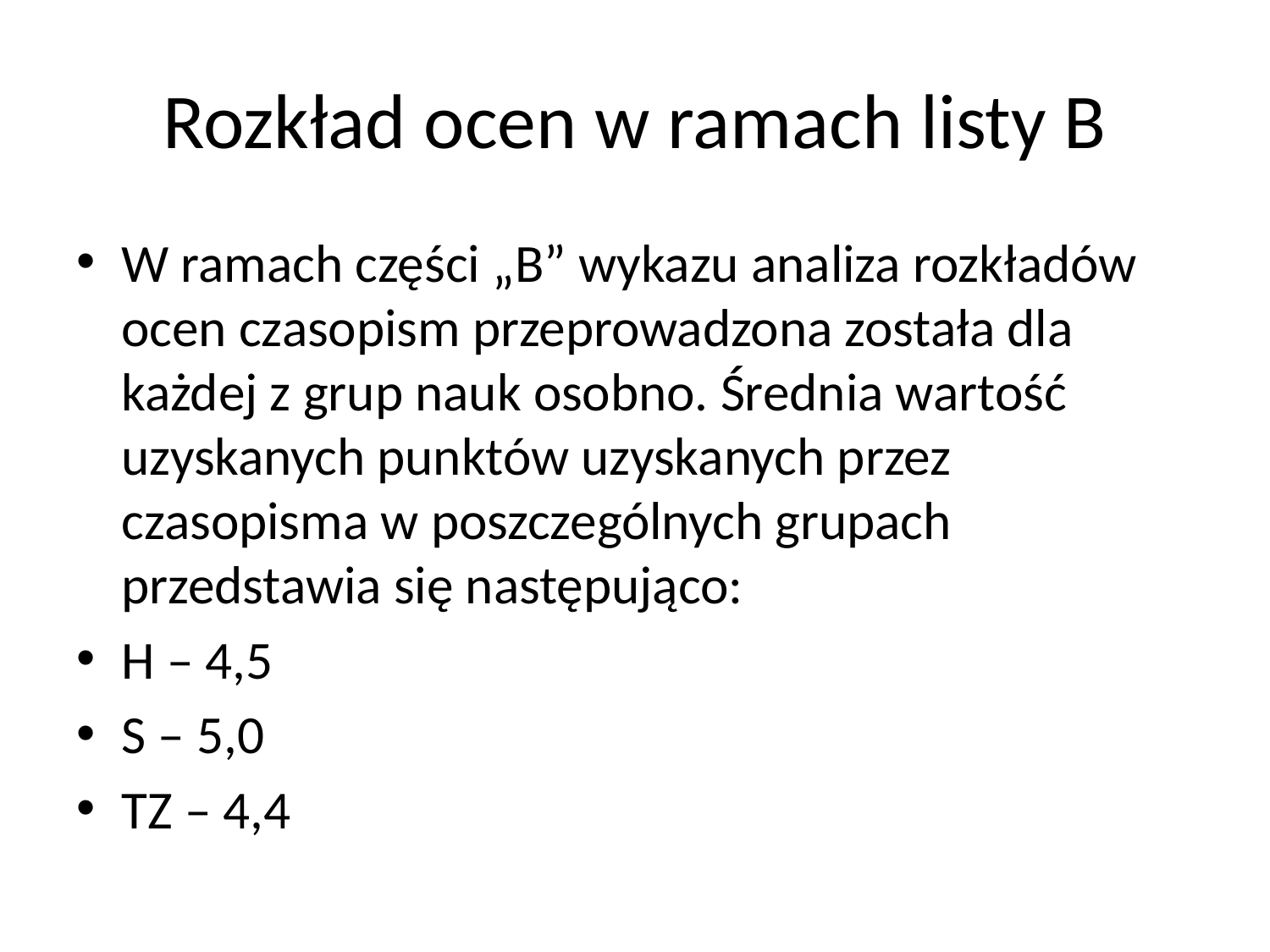

# Rozkład ocen w ramach listy B
W ramach części „B” wykazu analiza rozkładów ocen czasopism przeprowadzona została dla każdej z grup nauk osobno. Średnia wartość uzyskanych punktów uzyskanych przez czasopisma w poszczególnych grupach przedstawia się następująco:
H – 4,5
S – 5,0
TZ – 4,4